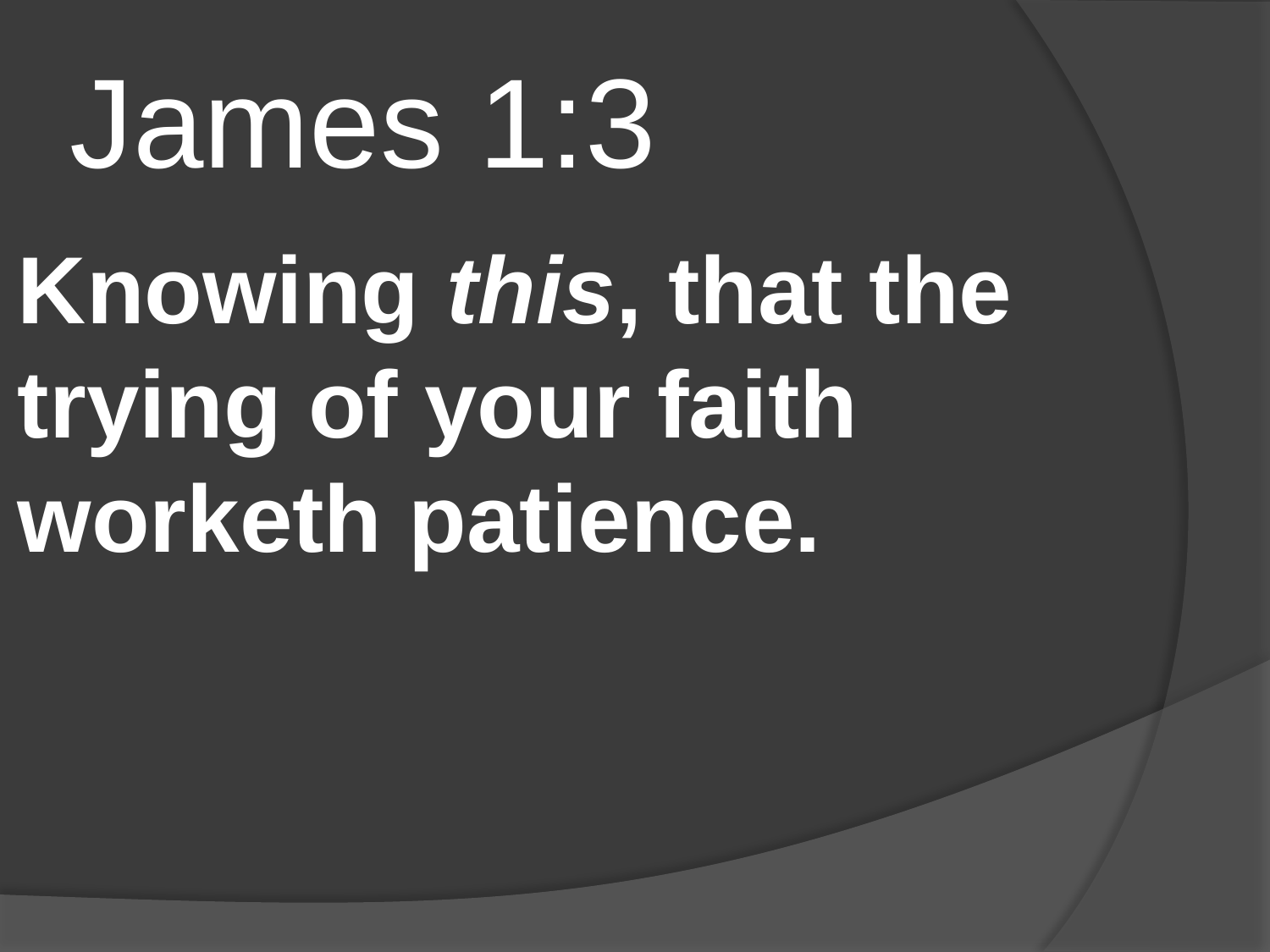

# James 1:3
Knowing this, that the trying of your faith worketh patience.